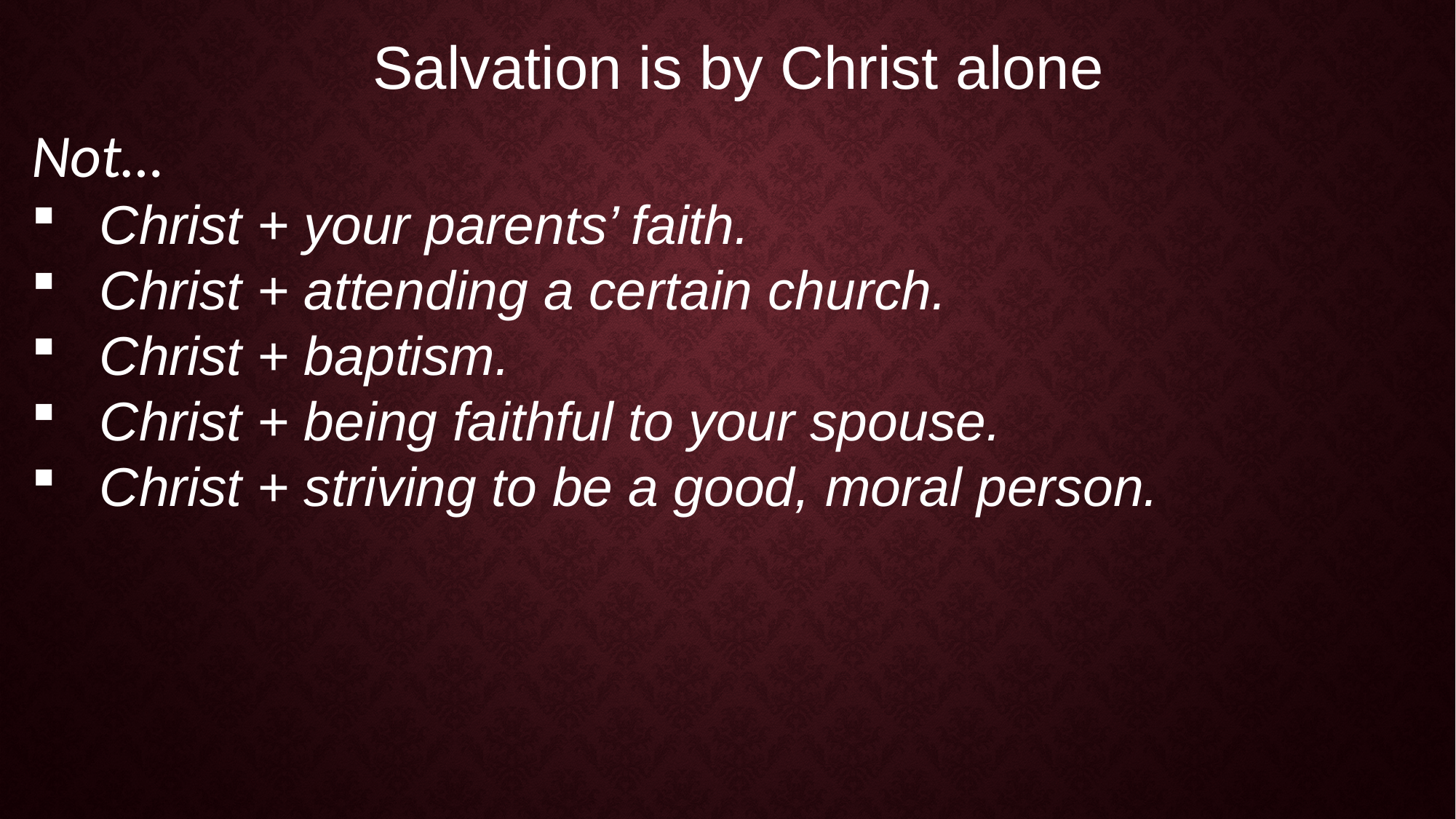

Salvation is by Christ alone
Not…
Christ + your parents’ faith.
Christ + attending a certain church.
Christ + baptism.
Christ + being faithful to your spouse.
Christ + striving to be a good, moral person.